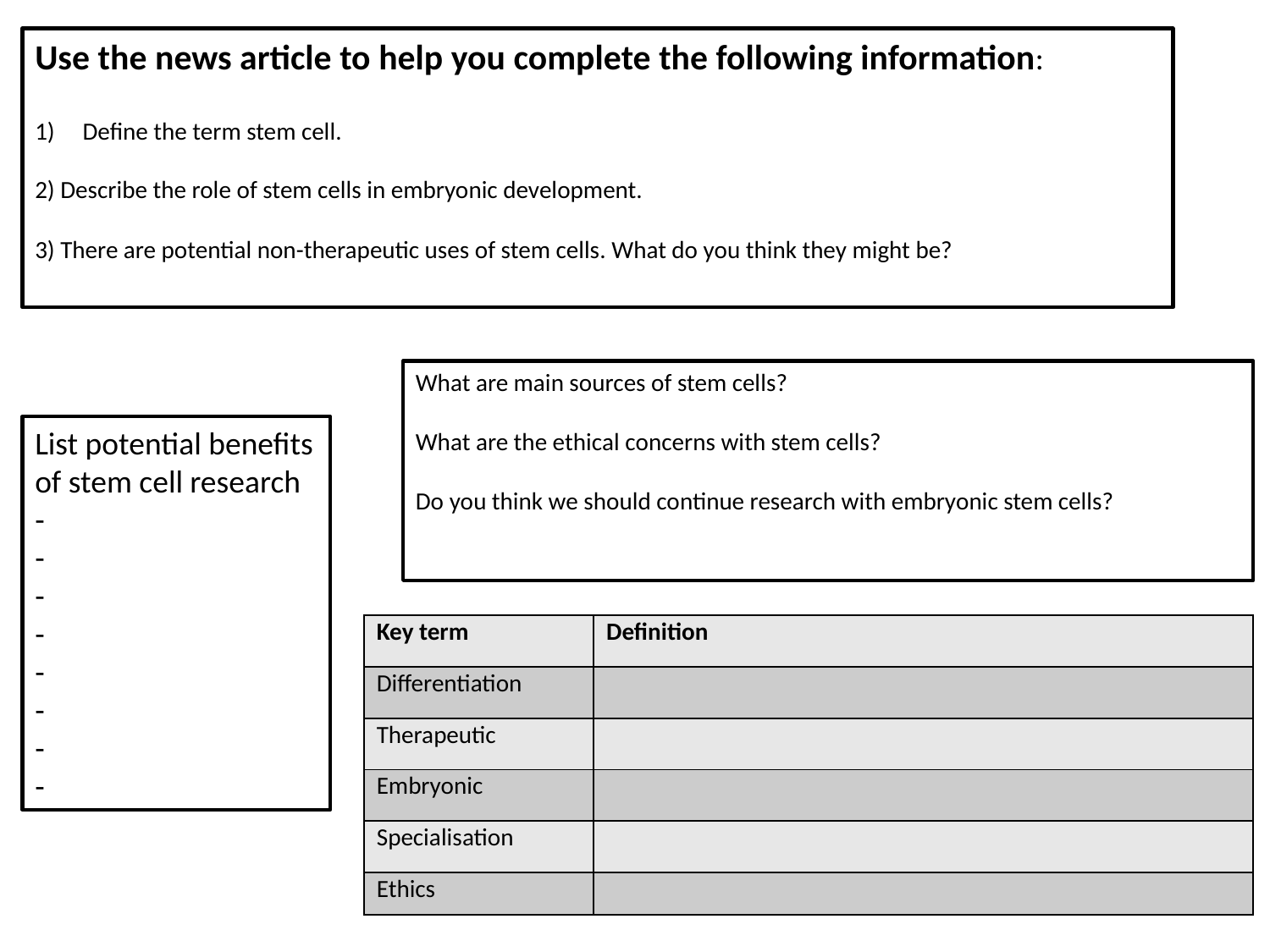

Use the news article to help you complete the following information:

Define the term stem cell.

2) Describe the role of stem cells in embryonic development.

3) There are potential non-therapeutic uses of stem cells. What do you think they might be?

What are main sources of stem cells?

What are the ethical concerns with stem cells?

Do you think we should continue research with embryonic stem cells?

List potential benefits of stem cell research
-
-
-
-
-
-
-
-
| Key term | Definition |
| --- | --- |
| Differentiation |  |
| Therapeutic |  |
| Embryonic |  |
| Specialisation |  |
| Ethics |  |